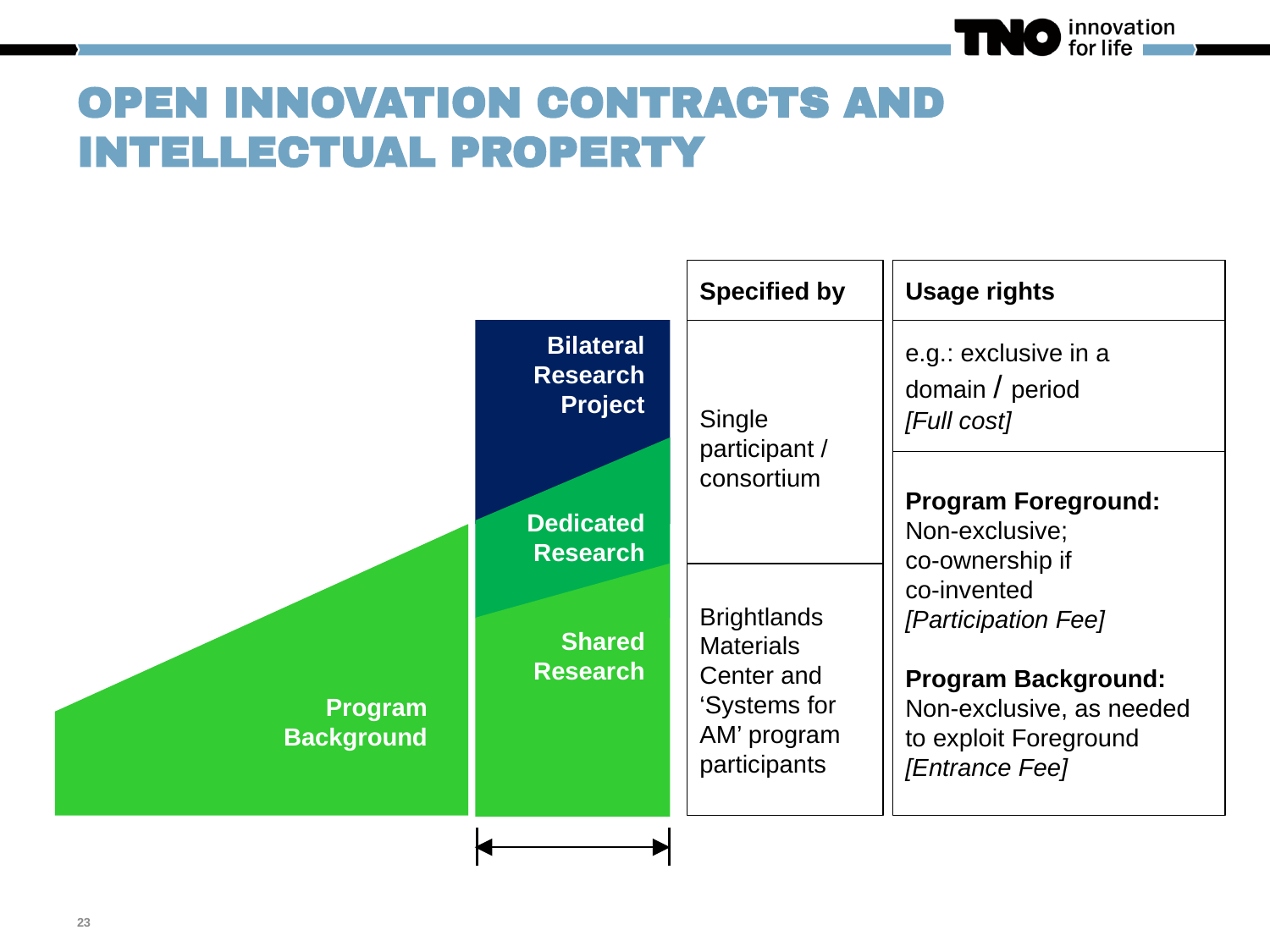

# Open innovation contracts and intellectual property
Specified by
Usage rights

Single participant /
consortium
e.g.: exclusive in a domain / period
[Full cost]
Bilateral Research Project

Dedicated
Research

Shared Research

Program Foreground:
Non-exclusive;
co-ownership if
co-invented
[Participation Fee]

Program Background:
Non-exclusive, as needed to exploit Foreground
[Entrance Fee]

Brightlands Materials Center and ‘Systems for AM’ program participants

Program Background

23